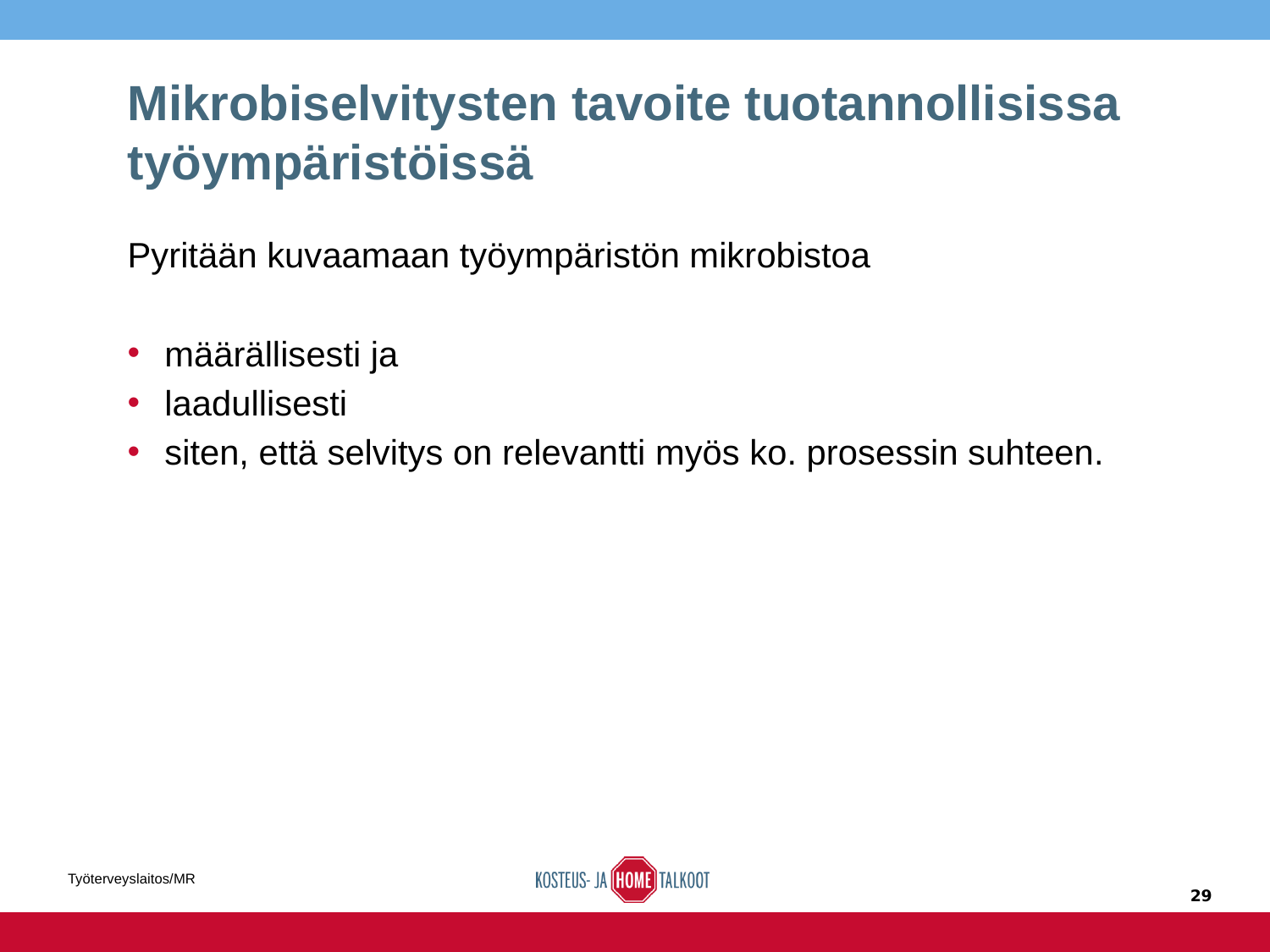

# Mikrobiselvitysten tavoite tuotannollisissa työympäristöissä
Pyritään kuvaamaan työympäristön mikrobistoa

määrällisesti ja
laadullisesti
siten, että selvitys on relevantti myös ko. prosessin suhteen.
Työterveyslaitos/MR
29